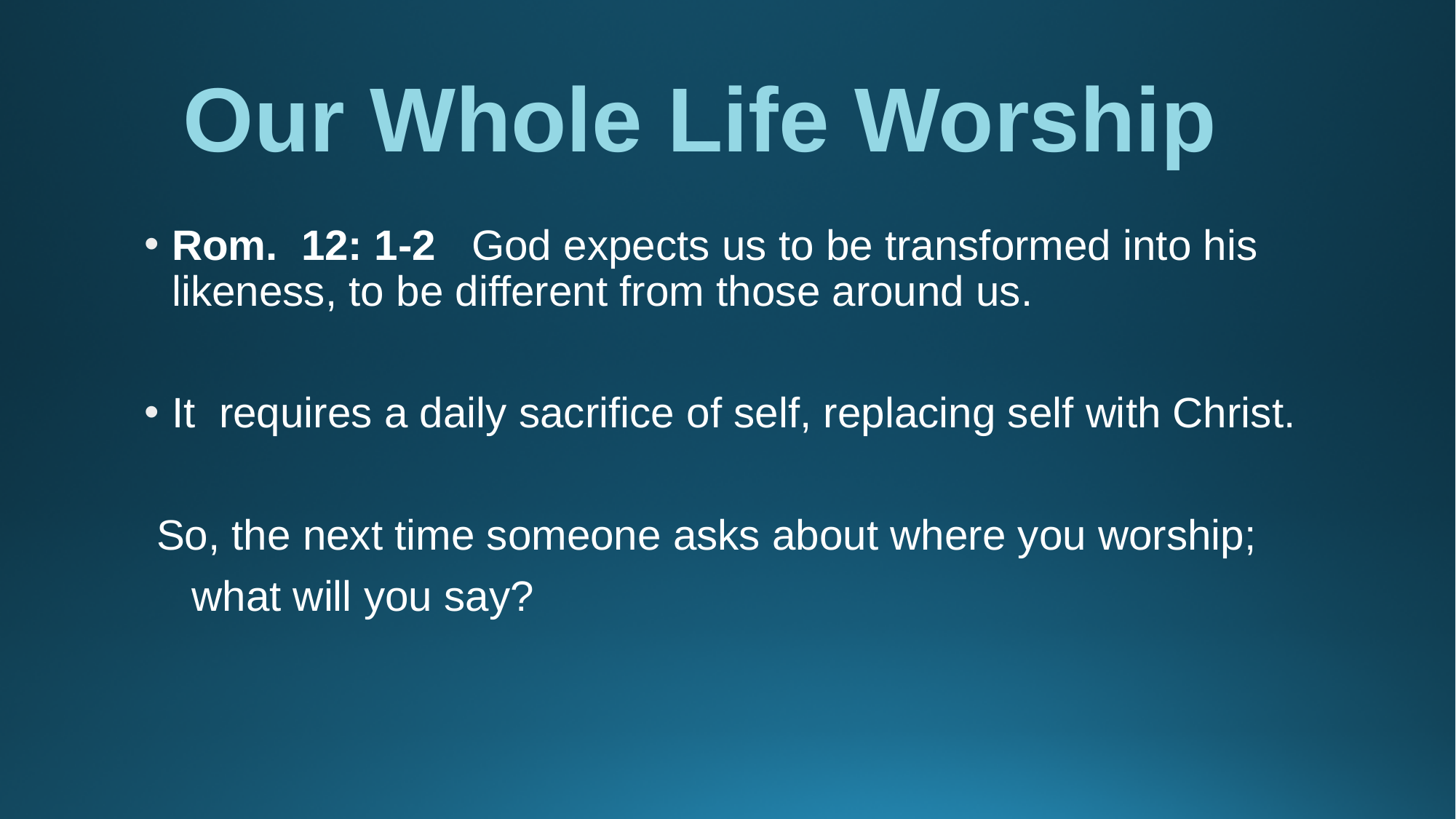

# Our Whole Life Worship
Rom.  12: 1-2   God expects us to be transformed into his likeness, to be different from those around us.

It  requires a daily sacrifice of self, replacing self with Christ.

 So, the next time someone asks about where you worship;
    what will you say?